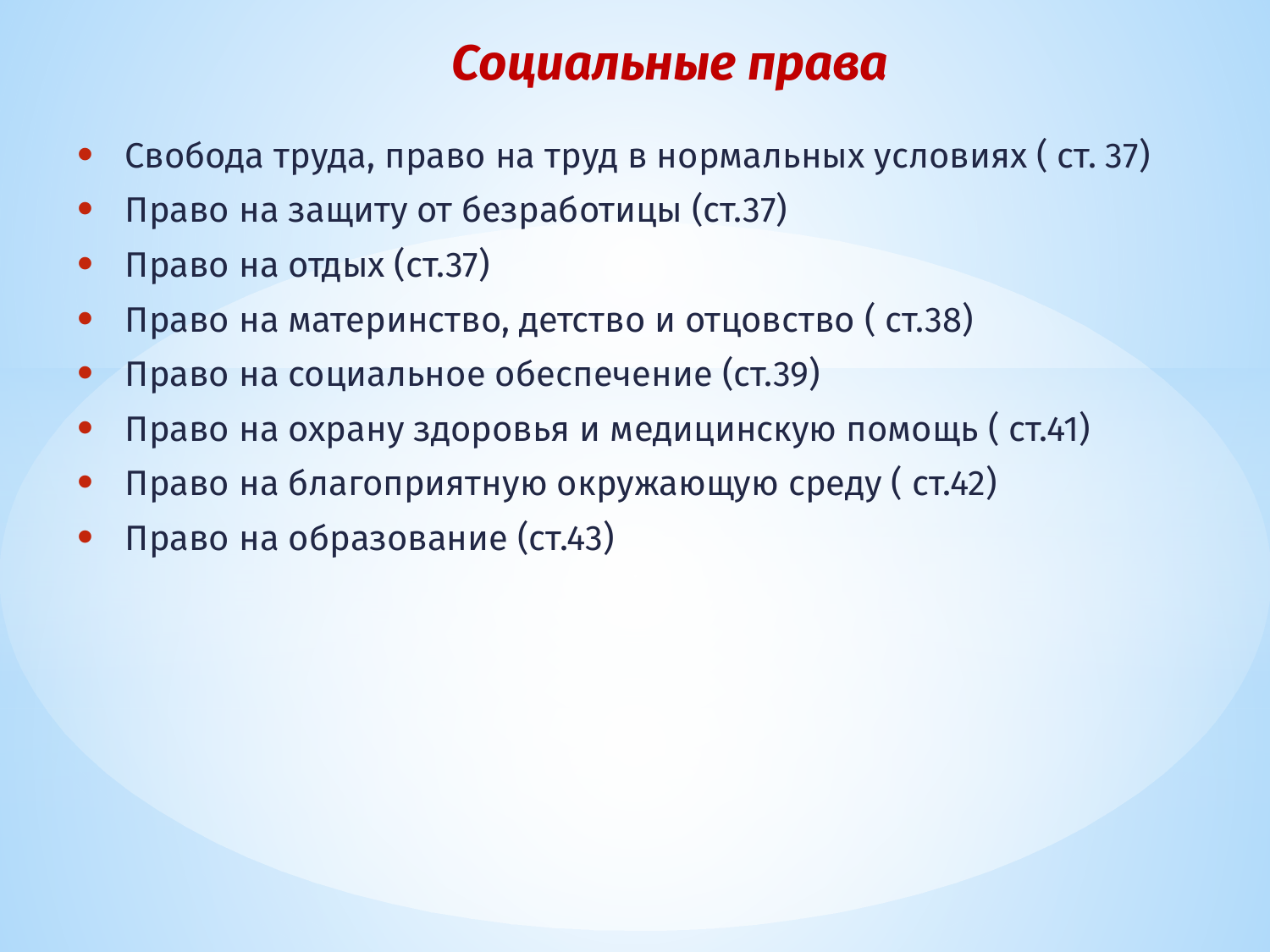

# Социальные права
Свобода труда, право на труд в нормальных условиях ( ст. 37)
Право на защиту от безработицы (ст.37)
Право на отдых (ст.37)
Право на материнство, детство и отцовство ( ст.38)
Право на социальное обеспечение (ст.39)
Право на охрану здоровья и медицинскую помощь ( ст.41)
Право на благоприятную окружающую среду ( ст.42)
Право на образование (ст.43)